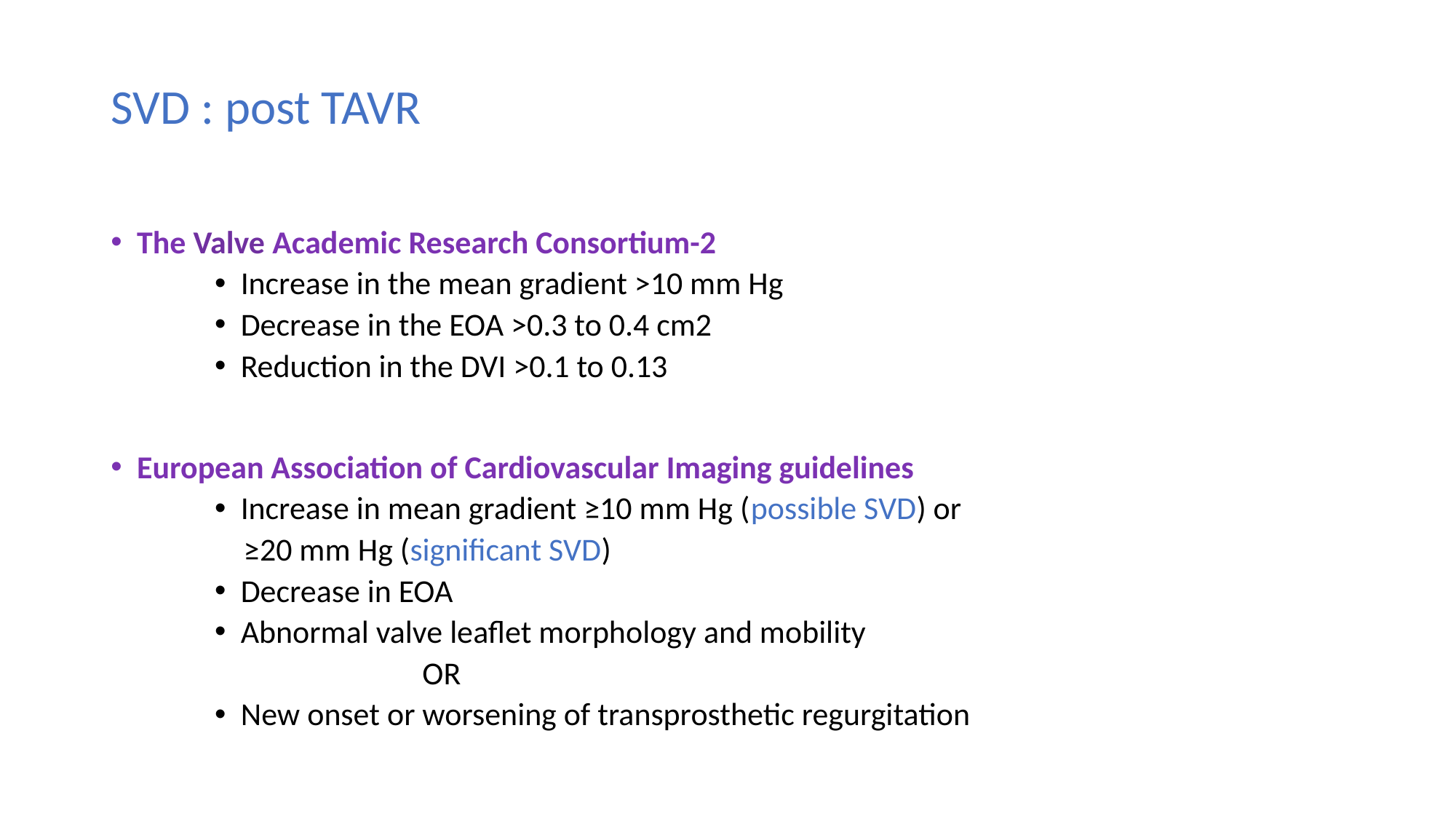

# SVD : post TAVR
The Valve Academic Research Consortium-2
Increase in the mean gradient >10 mm Hg
Decrease in the EOA >0.3 to 0.4 cm2
Reduction in the DVI >0.1 to 0.13

European Association of Cardiovascular Imaging guidelines
Increase in mean gradient ≥10 mm Hg (possible SVD) or
    ≥20 mm Hg (significant SVD)
Decrease in EOA
Abnormal valve leaflet morphology and mobility
OR
New onset or worsening of transprosthetic regurgitation